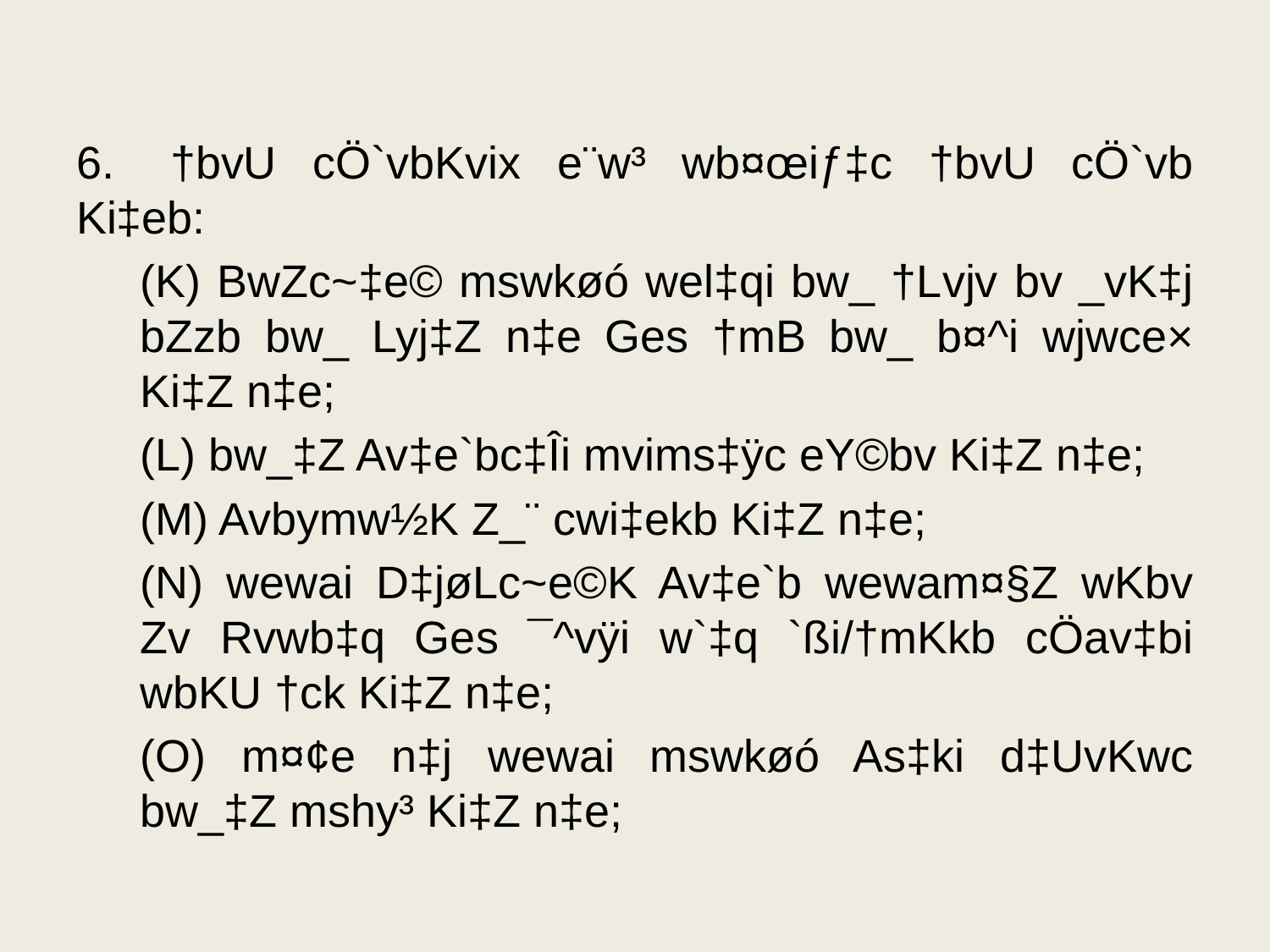

6.	†bvU cÖ`vbKvix e¨w³ wb¤œiƒ‡c †bvU cÖ`vb Ki‡eb:
(K) BwZc~‡e© mswkøó wel‡qi bw_ †Lvjv bv _vK‡j bZzb bw_ Lyj‡Z n‡e Ges †mB bw_ b¤^i wjwce× Ki‡Z n‡e;
(L) bw_‡Z Av‡e`bc‡Îi mvims‡ÿc eY©bv Ki‡Z n‡e;
(M) Avbymw½K Z_¨ cwi‡ekb Ki‡Z n‡e;
(N) wewai D‡jøLc~e©K Av‡e`b wewam¤§Z wKbv Zv Rvwb‡q Ges ¯^vÿi w`‡q `ßi/†mKkb cÖav‡bi wbKU †ck Ki‡Z n‡e;
(O) m¤¢e n‡j wewai mswkøó As‡ki d‡UvKwc bw_‡Z mshy³ Ki‡Z n‡e;